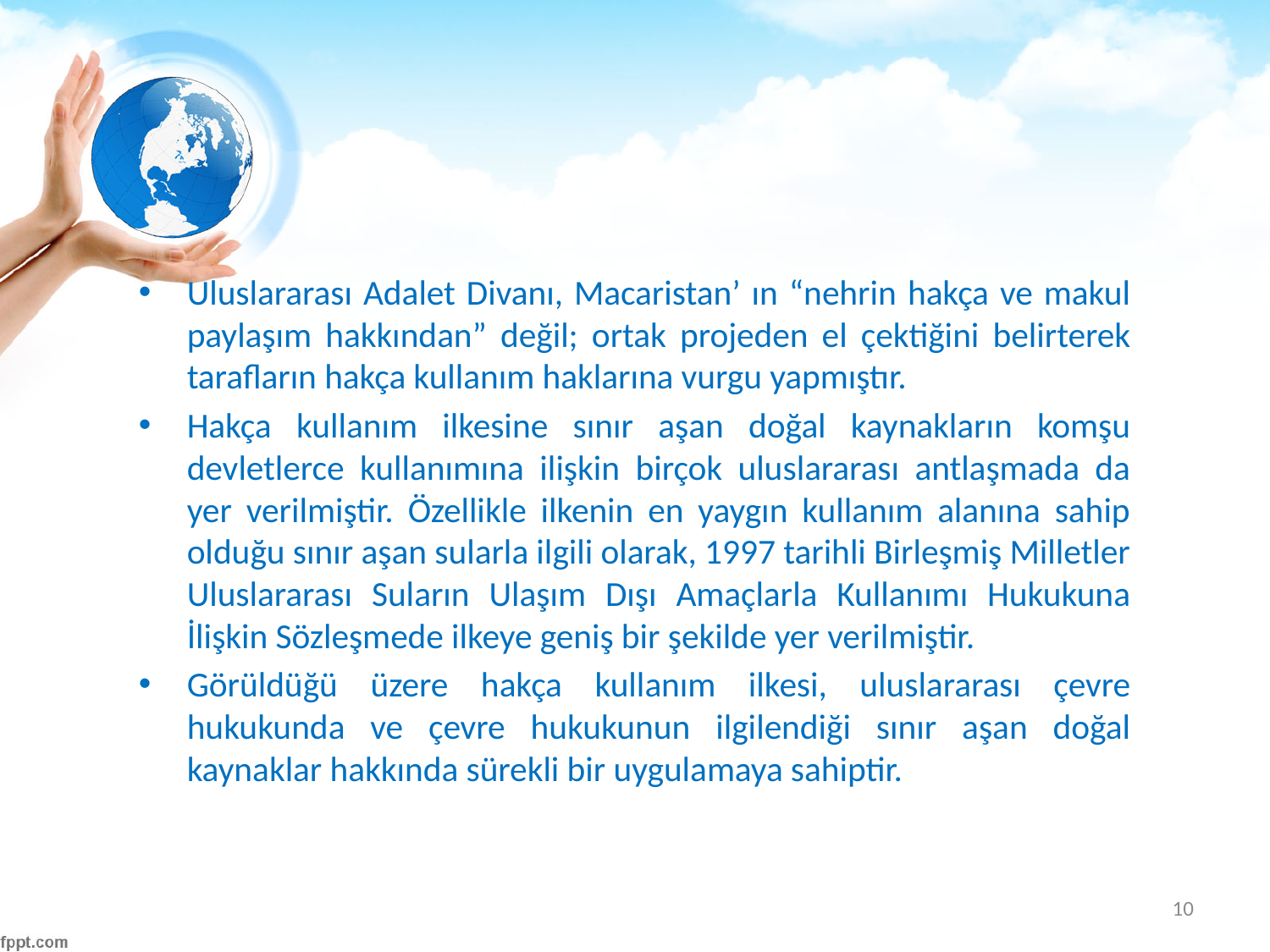

#
Uluslararası Adalet Divanı, Macaristan’ ın “nehrin hakça ve makul paylaşım hakkından” değil; ortak projeden el çektiğini belirterek tarafların hakça kullanım haklarına vurgu yapmıştır.
Hakça kullanım ilkesine sınır aşan doğal kaynakların komşu devletlerce kullanımına ilişkin birçok uluslararası antlaşmada da yer verilmiştir. Özellikle ilkenin en yaygın kullanım alanına sahip olduğu sınır aşan sularla ilgili olarak, 1997 tarihli Birleşmiş Milletler Uluslararası Suların Ulaşım Dışı Amaçlarla Kullanımı Hukukuna İlişkin Sözleşmede ilkeye geniş bir şekilde yer verilmiştir.
Görüldüğü üzere hakça kullanım ilkesi, uluslararası çevre hukukunda ve çevre hukukunun ilgilendiği sınır aşan doğal kaynaklar hakkında sürekli bir uygulamaya sahiptir.

10